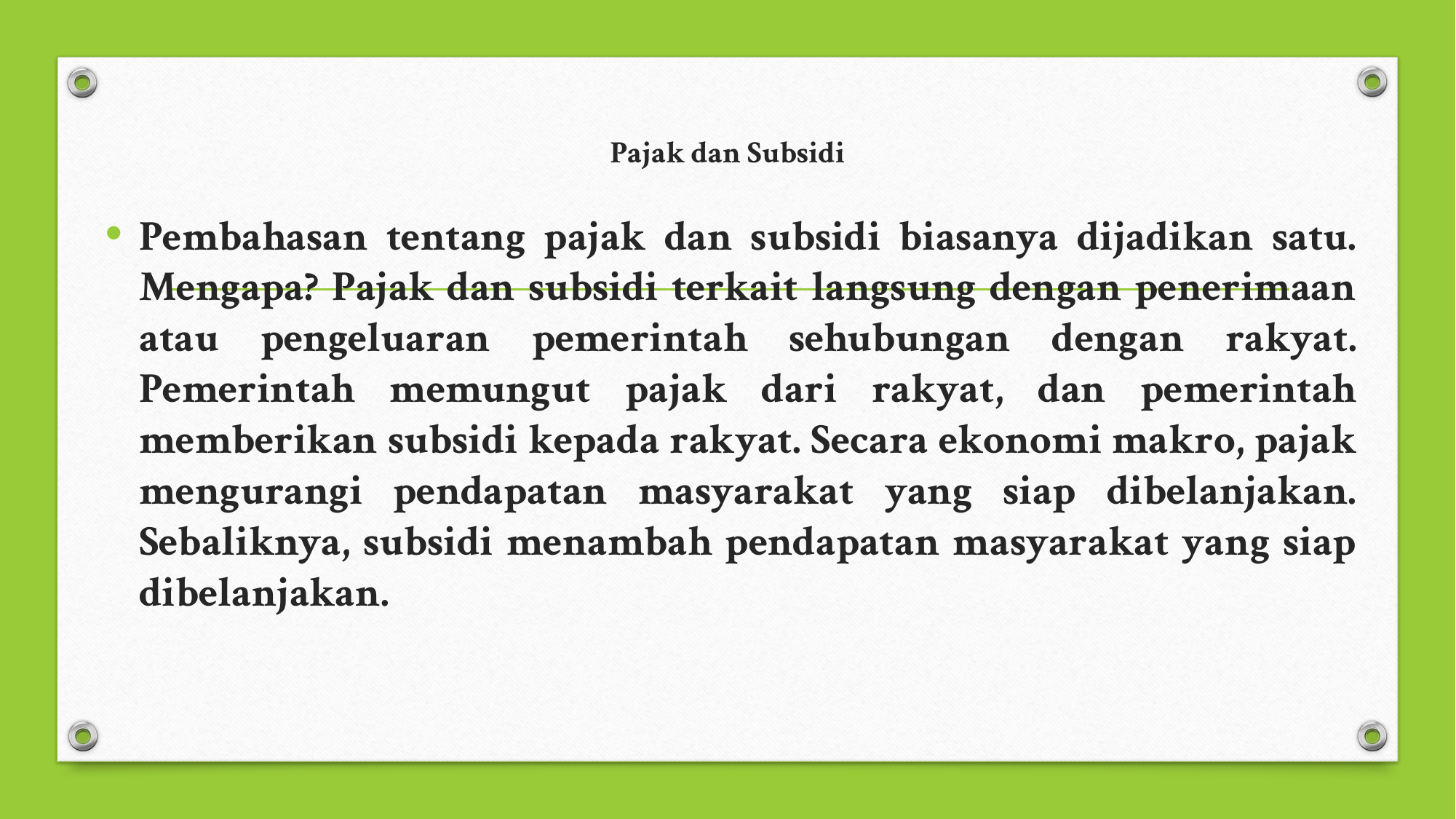

# Pajak dan Subsidi
Pembahasan tentang pajak dan subsidi biasanya dijadikan satu. Mengapa? Pajak dan subsidi terkait langsung dengan penerimaan atau pengeluaran pemerintah sehubungan dengan rakyat. Pemerintah memungut pajak dari rakyat, dan pemerintah memberikan subsidi kepada rakyat. Secara ekonomi makro, pajak mengurangi pendapatan masyarakat yang siap dibelanjakan. Sebaliknya, subsidi menambah pendapatan masyarakat yang siap dibelanjakan.